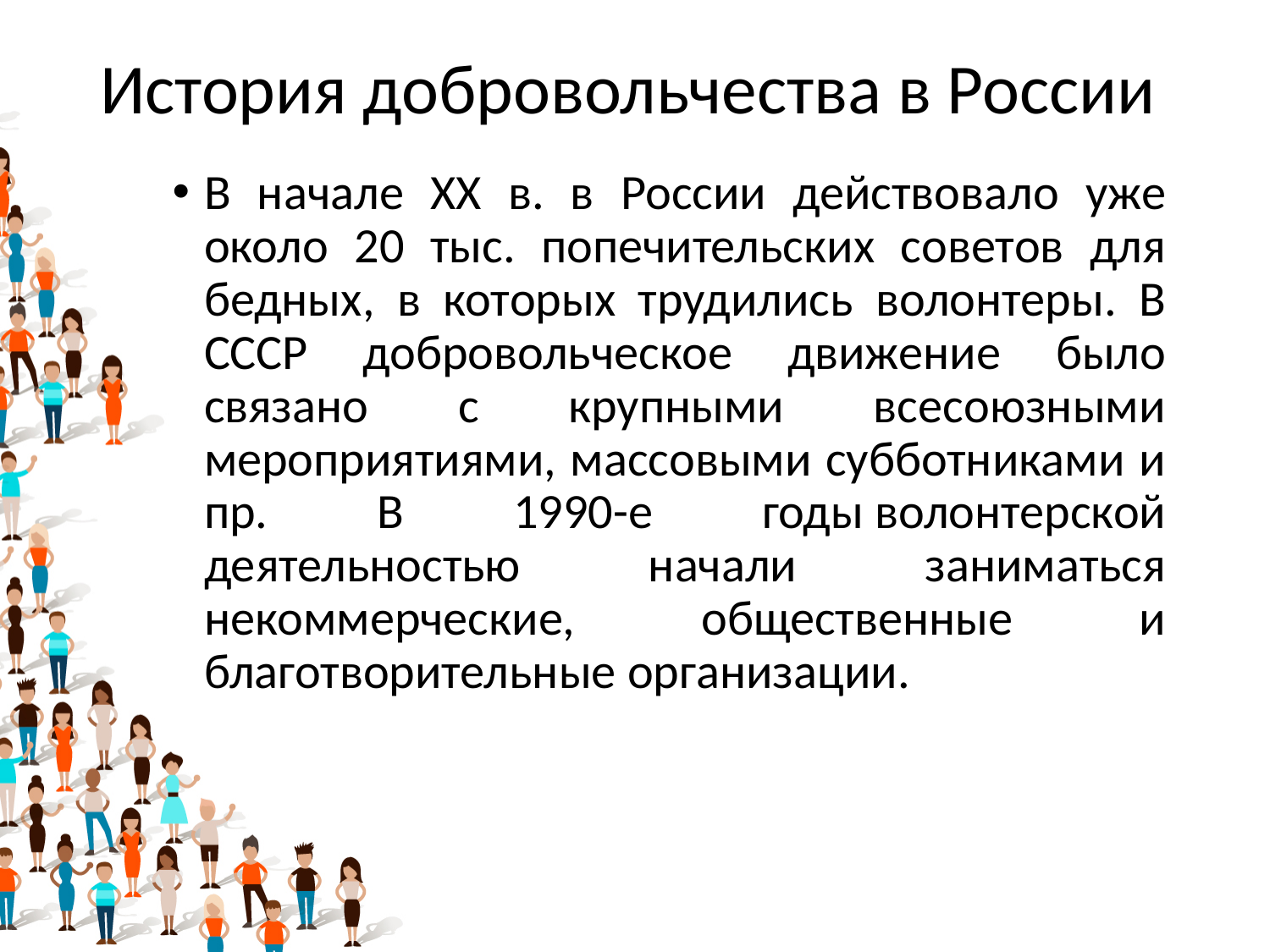

# История добровольчества в России
В начале XX в. в России действовало уже около 20 тыс. попечительских советов для бедных, в которых трудились волонтеры. В СССР добровольческое движение было связано с крупными всесоюзными мероприятиями, массовыми субботниками и пр. В 1990-е годы волонтерской деятельностью начали заниматься некоммерческие, общественные и благотворительные организации.